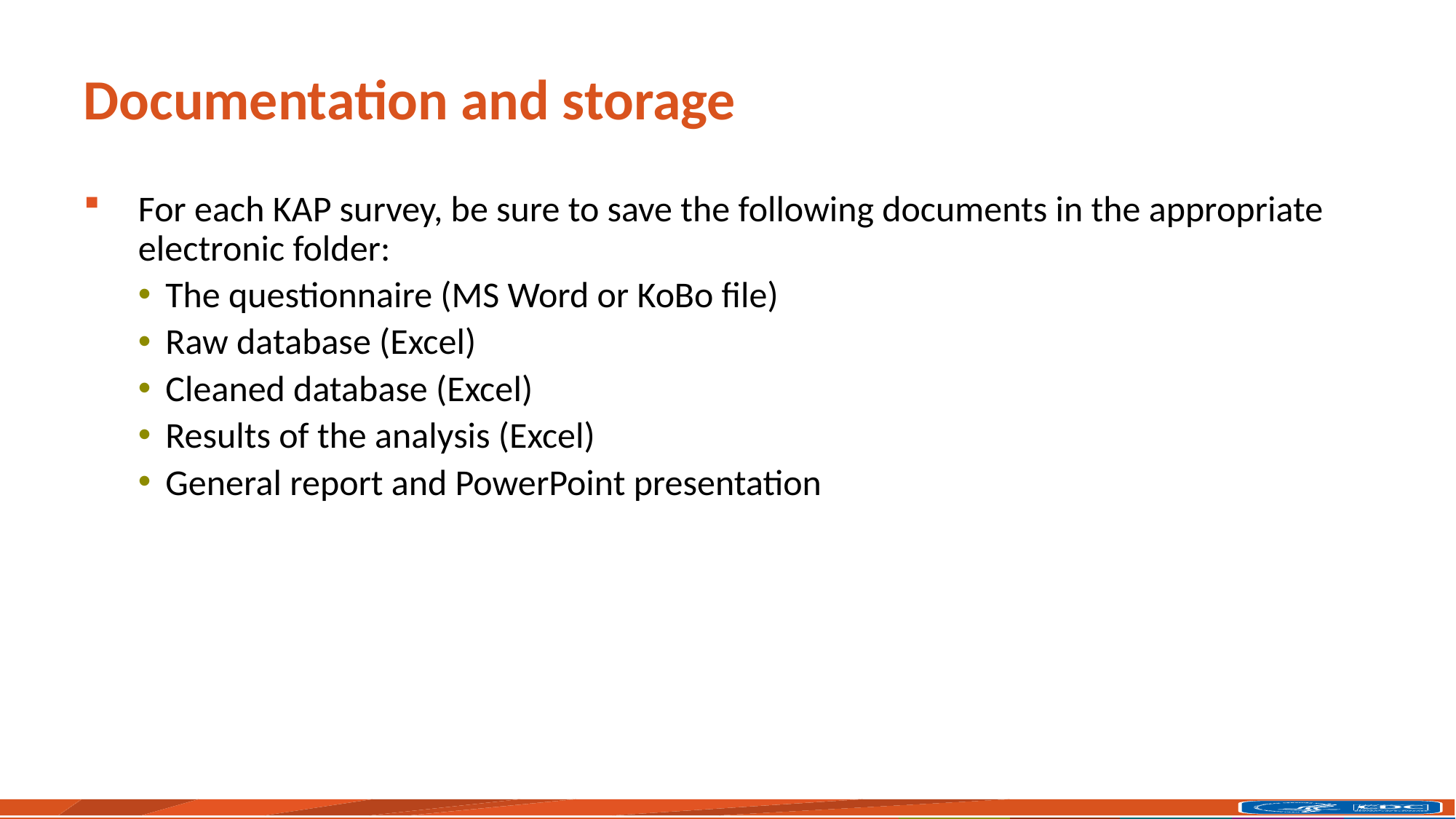

# Documentation and storage
For each KAP survey, be sure to save the following documents in the appropriate electronic folder:
The questionnaire (MS Word or KoBo file)
Raw database (Excel)
Cleaned database (Excel)
Results of the analysis (Excel)
General report and PowerPoint presentation